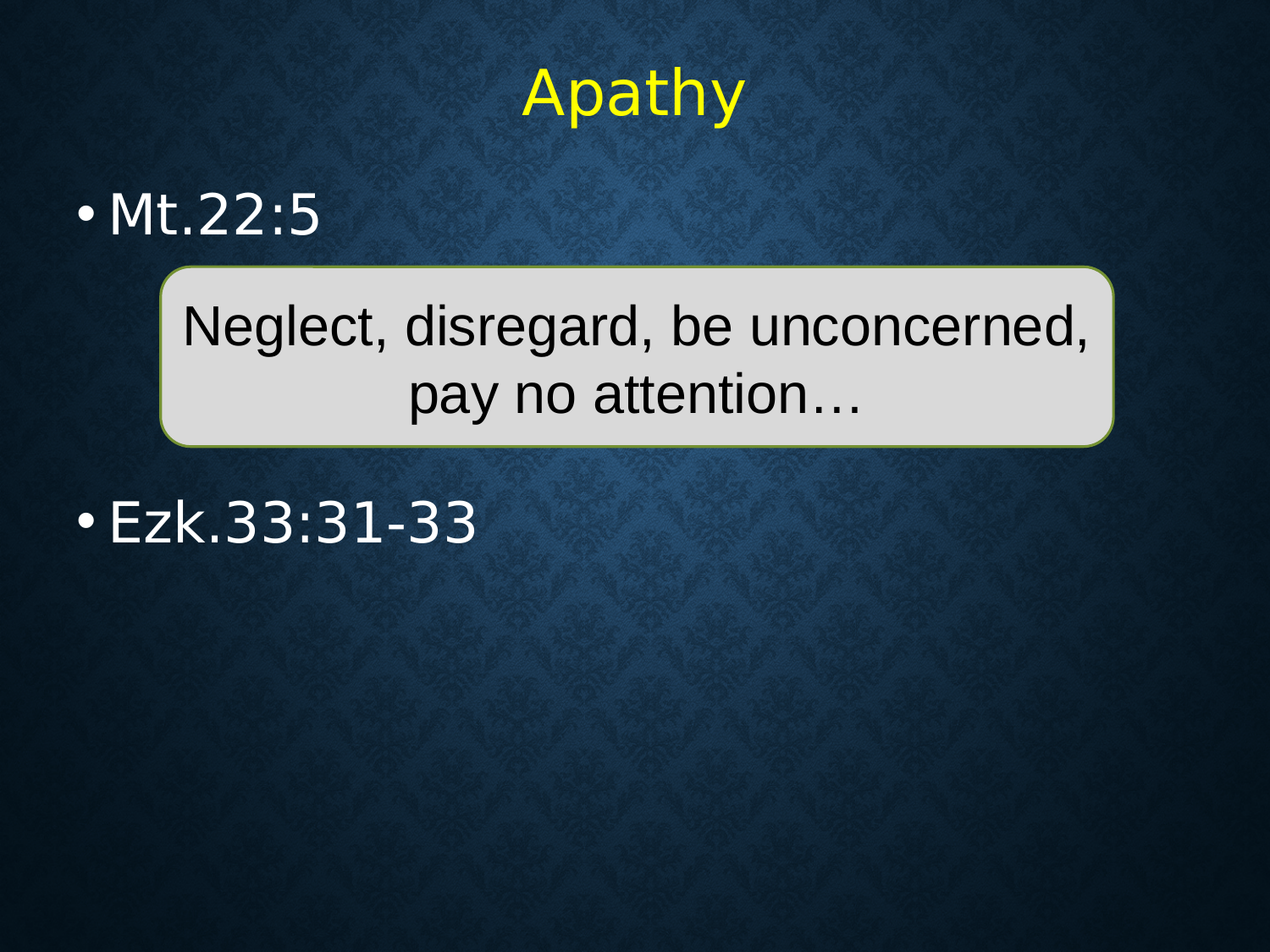

# Apathy
Mt.22:5

Ezk.33:31-33
Neglect, disregard, be unconcerned, pay no attention…